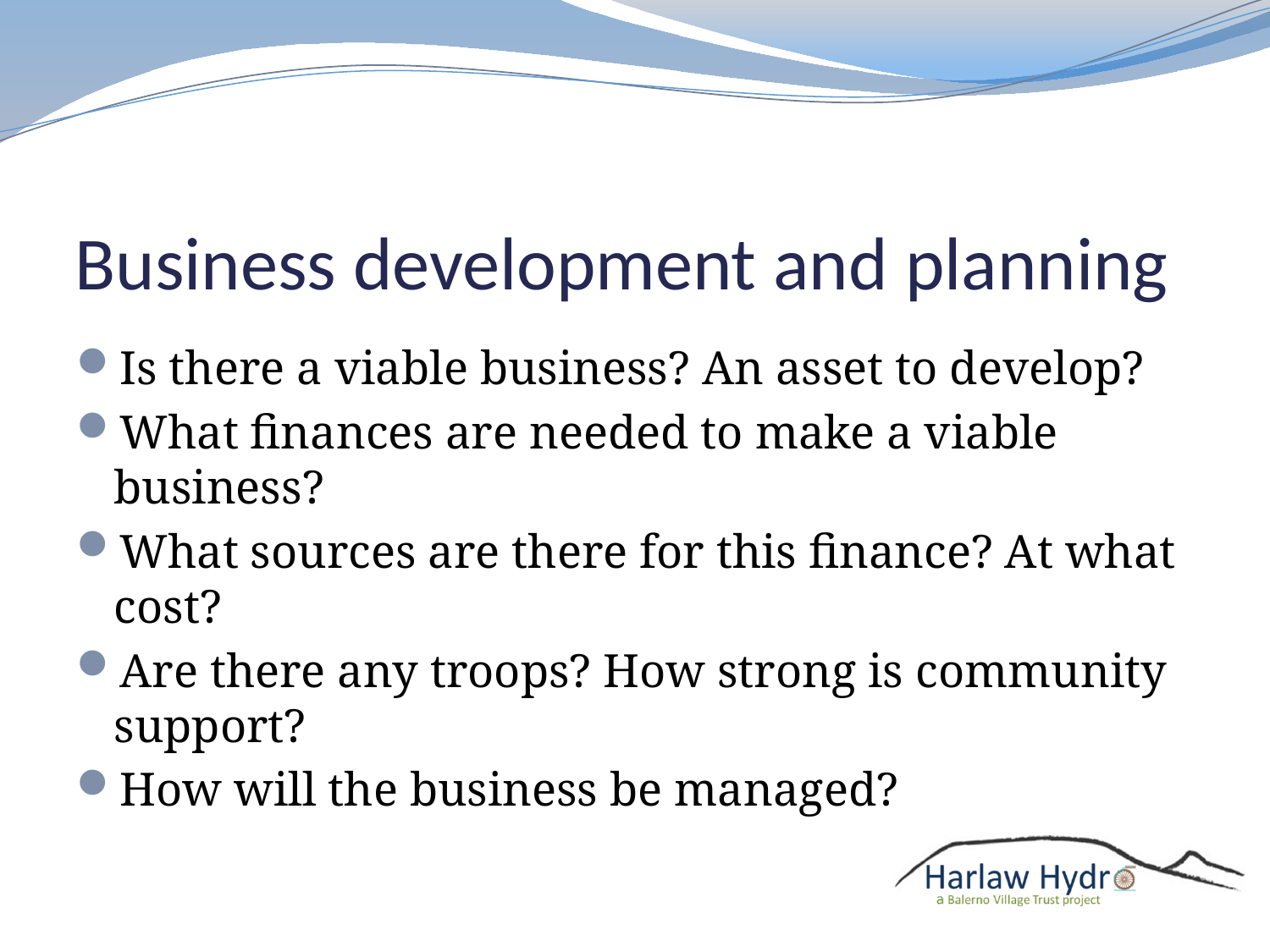

# Business development and planning

Is there a viable business? An asset to develop?
What finances are needed to make a viable business?
What sources are there for this finance? At what cost?
Are there any troops? How strong is community support?
How will the business be managed?